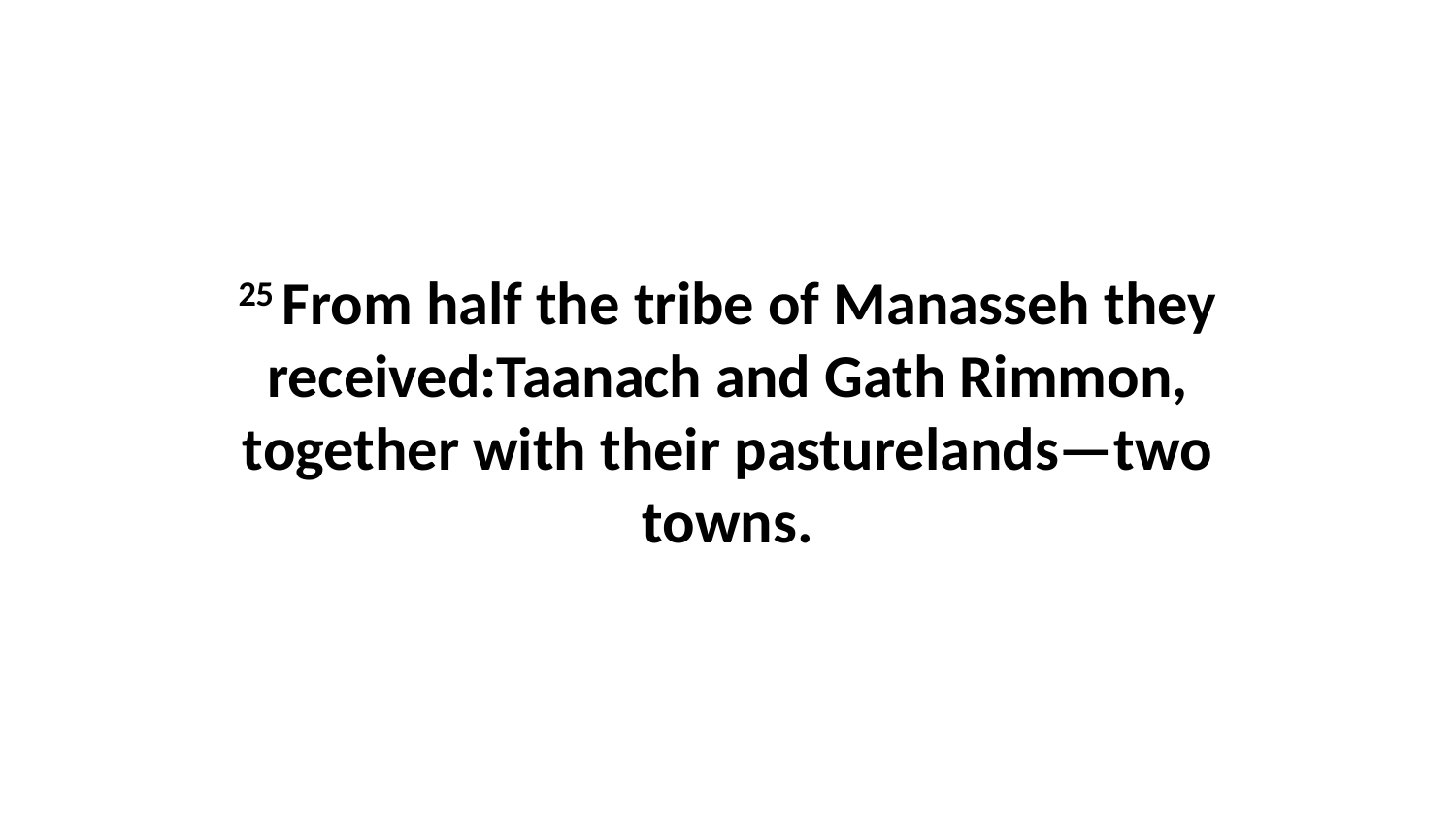

25 From half the tribe of Manasseh they received:Taanach and Gath Rimmon, together with their pasturelands—two towns.